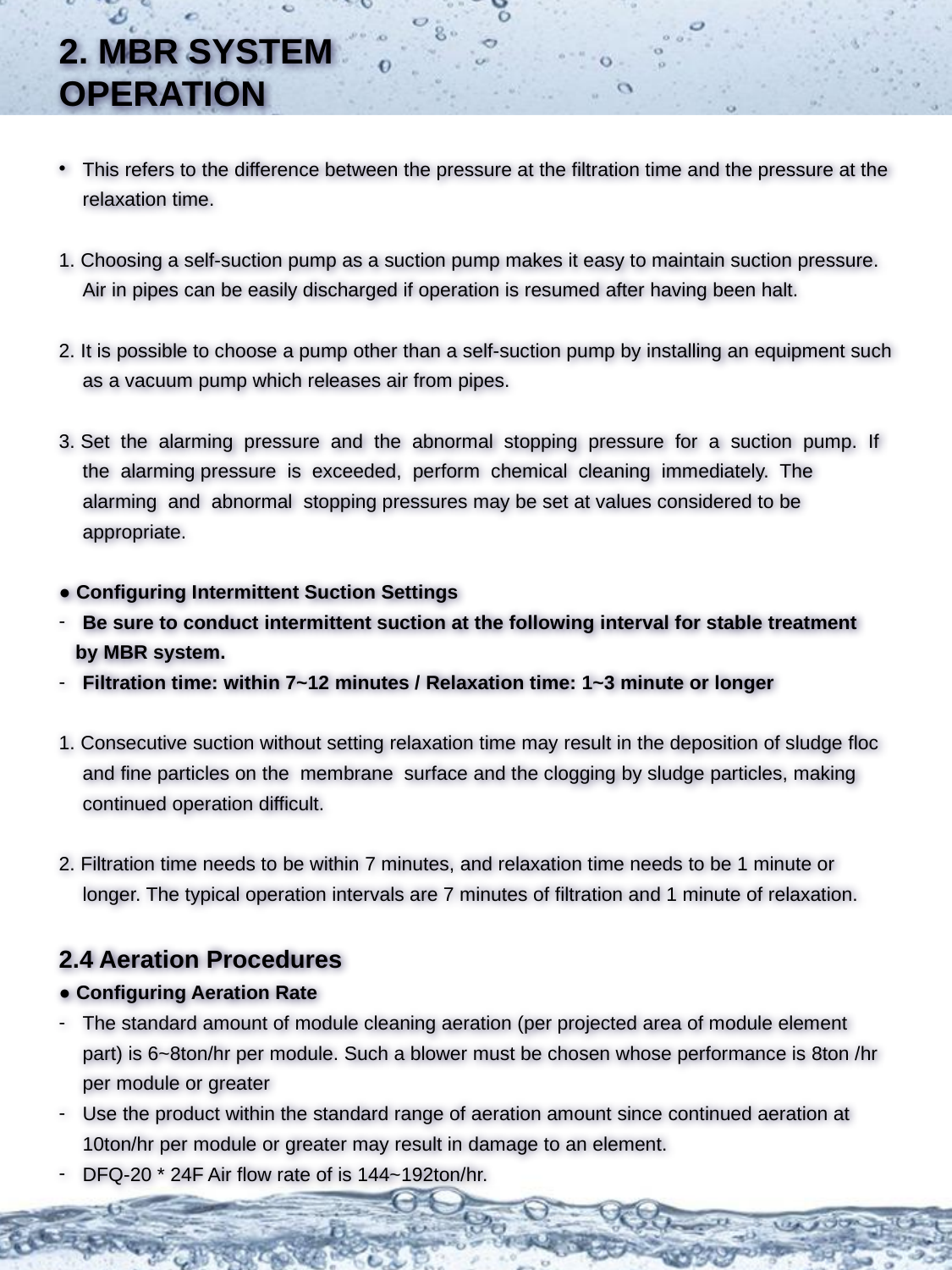

2. MBR SYSTEM OPERATION
This refers to the difference between the pressure at the filtration time and the pressure at the relaxation time.

1. Choosing a self-suction pump as a suction pump makes it easy to maintain suction pressure. Air in pipes can be easily discharged if operation is resumed after having been halt.

2. It is possible to choose a pump other than a self-suction pump by installing an equipment such as a vacuum pump which releases air from pipes.

3. Set  the  alarming  pressure  and  the  abnormal  stopping  pressure  for  a  suction  pump.  If  the  alarming pressure  is  exceeded,  perform  chemical  cleaning  immediately.  The  alarming  and  abnormal  stopping pressures may be set at values considered to be appropriate.

● Configuring Intermittent Suction Settings
Be sure to conduct intermittent suction at the following interval for stable treatment
   by MBR system.
Filtration time: within 7~12 minutes / Relaxation time: 1~3 minute or longer

1. Consecutive suction without setting relaxation time may result in the deposition of sludge floc and fine particles on the  membrane  surface and the clogging by sludge particles, making  continued operation difficult.

2. Filtration time needs to be within 7 minutes, and relaxation time needs to be 1 minute or longer. The typical operation intervals are 7 minutes of filtration and 1 minute of relaxation.

2.4 Aeration Procedures
● Configuring Aeration Rate
The standard amount of module cleaning aeration (per projected area of module element part) is 6~8ton/hr per module. Such a blower must be chosen whose performance is 8ton /hr per module or greater
Use the product within the standard range of aeration amount since continued aeration at 10ton/hr per module or greater may result in damage to an element.
DFQ-20 * 24F Air flow rate of is 144~192ton/hr.